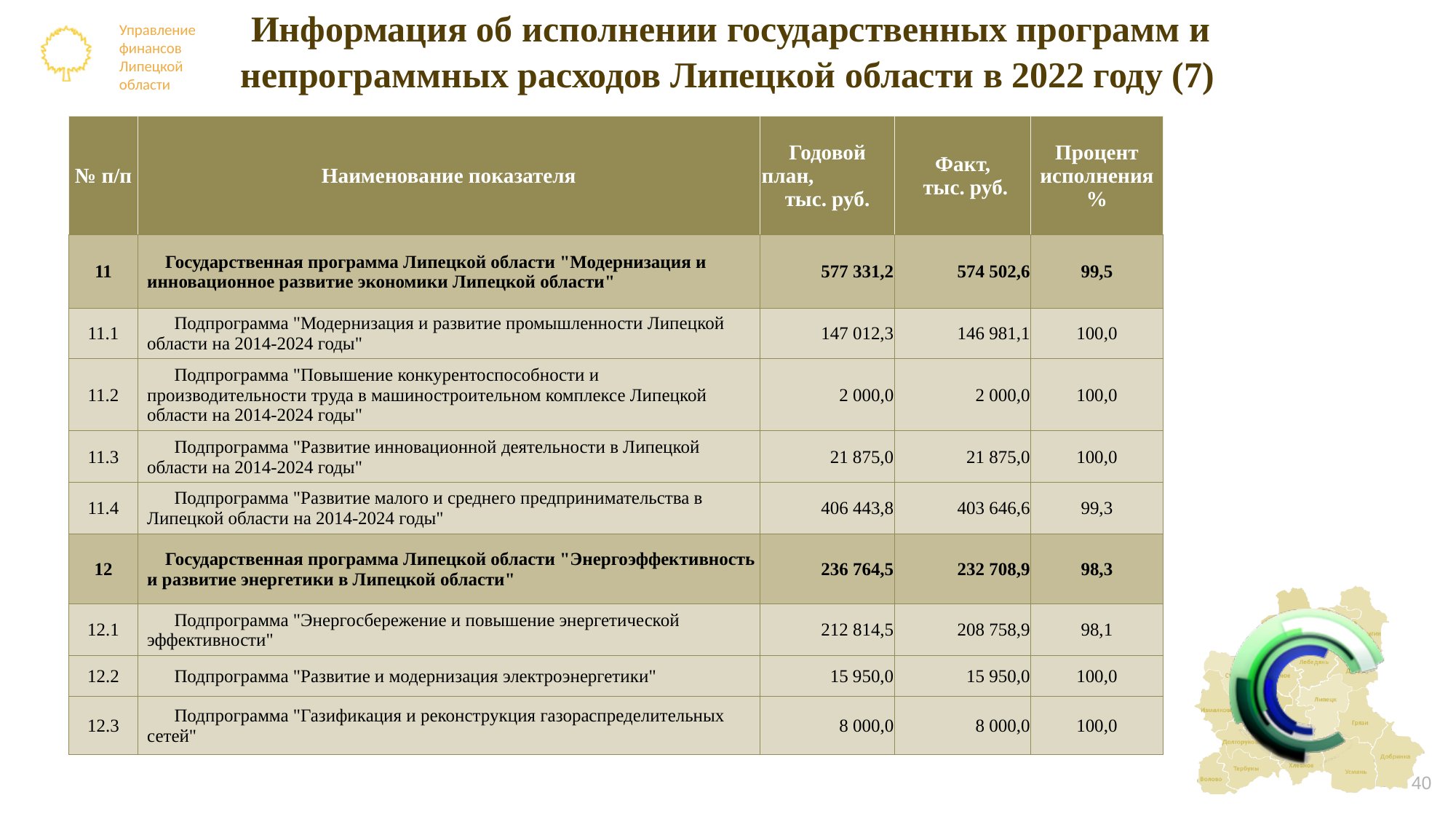

# Информация об исполнении государственных программ и непрограммных расходов Липецкой области в 2022 году (7)
| № п/п | Наименование показателя | Годовой план, тыс. руб. | Факт, тыс. руб. | Процент исполнения % |
| --- | --- | --- | --- | --- |
| 11 | Государственная программа Липецкой области "Модернизация и инновационное развитие экономики Липецкой области" | 577 331,2 | 574 502,6 | 99,5 |
| --- | --- | --- | --- | --- |
| 11.1 | Подпрограмма "Модернизация и развитие промышленности Липецкой области на 2014-2024 годы" | 147 012,3 | 146 981,1 | 100,0 |
| 11.2 | Подпрограмма "Повышение конкурентоспособности и производительности труда в машиностроительном комплексе Липецкой области на 2014-2024 годы" | 2 000,0 | 2 000,0 | 100,0 |
| 11.3 | Подпрограмма "Развитие инновационной деятельности в Липецкой области на 2014-2024 годы" | 21 875,0 | 21 875,0 | 100,0 |
| 11.4 | Подпрограмма "Развитие малого и среднего предпринимательства в Липецкой области на 2014-2024 годы" | 406 443,8 | 403 646,6 | 99,3 |
| 12 | Государственная программа Липецкой области "Энергоэффективность и развитие энергетики в Липецкой области" | 236 764,5 | 232 708,9 | 98,3 |
| 12.1 | Подпрограмма "Энергосбережение и повышение энергетической эффективности" | 212 814,5 | 208 758,9 | 98,1 |
| 12.2 | Подпрограмма "Развитие и модернизация электроэнергетики" | 15 950,0 | 15 950,0 | 100,0 |
| 12.3 | Подпрограмма "Газификация и реконструкция газораспределительных сетей" | 8 000,0 | 8 000,0 | 100,0 |
40